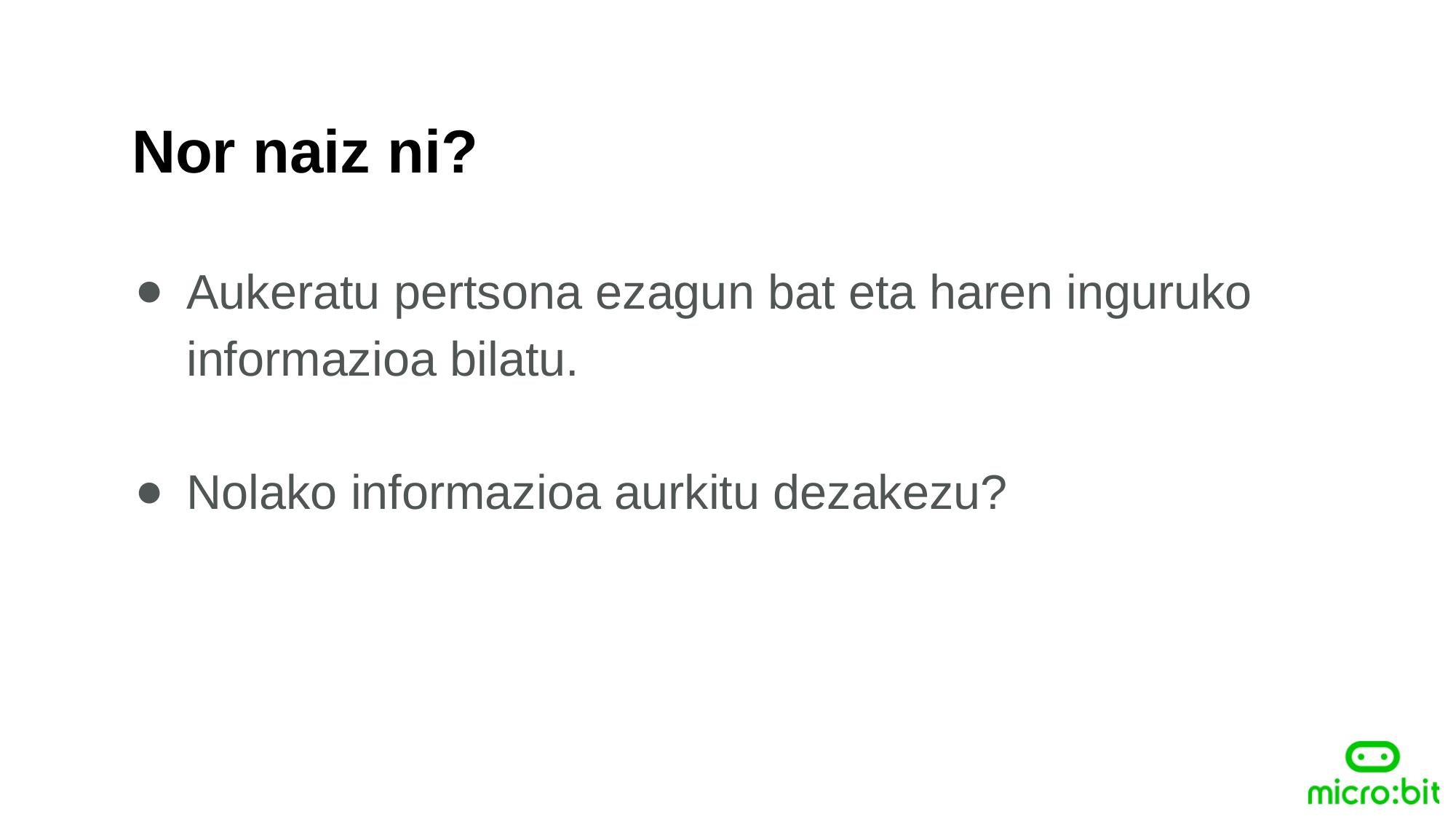

Nor naiz ni?

Aukeratu pertsona ezagun bat eta haren inguruko informazioa bilatu.

Nolako informazioa aurkitu dezakezu?